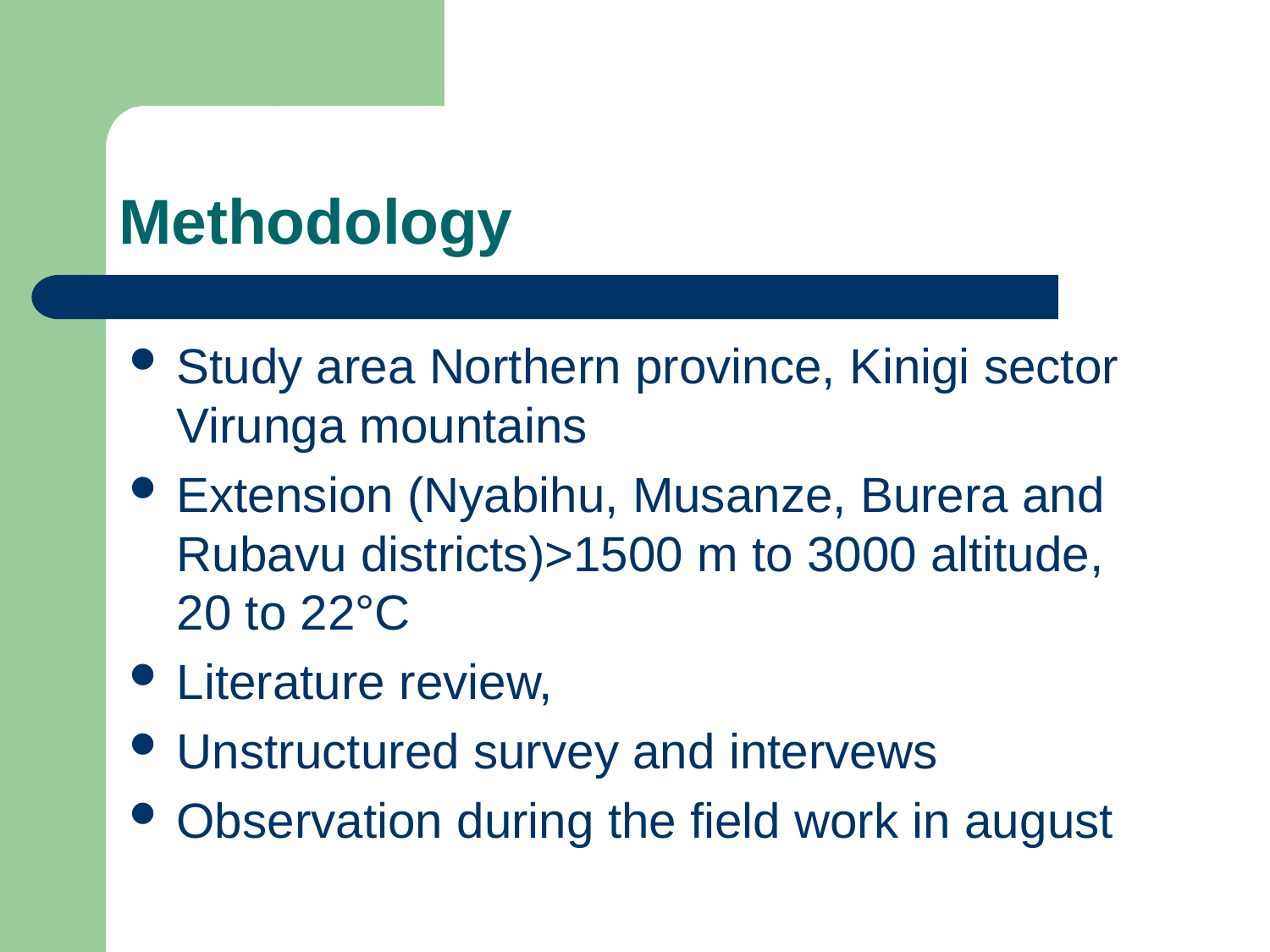

# Methodology
Study area Northern province, Kinigi sector Virunga mountains
Extension (Nyabihu, Musanze, Burera and Rubavu districts)>1500 m to 3000 altitude, 20 to 22°C
Literature review,
Unstructured survey and intervews
Observation during the field work in august